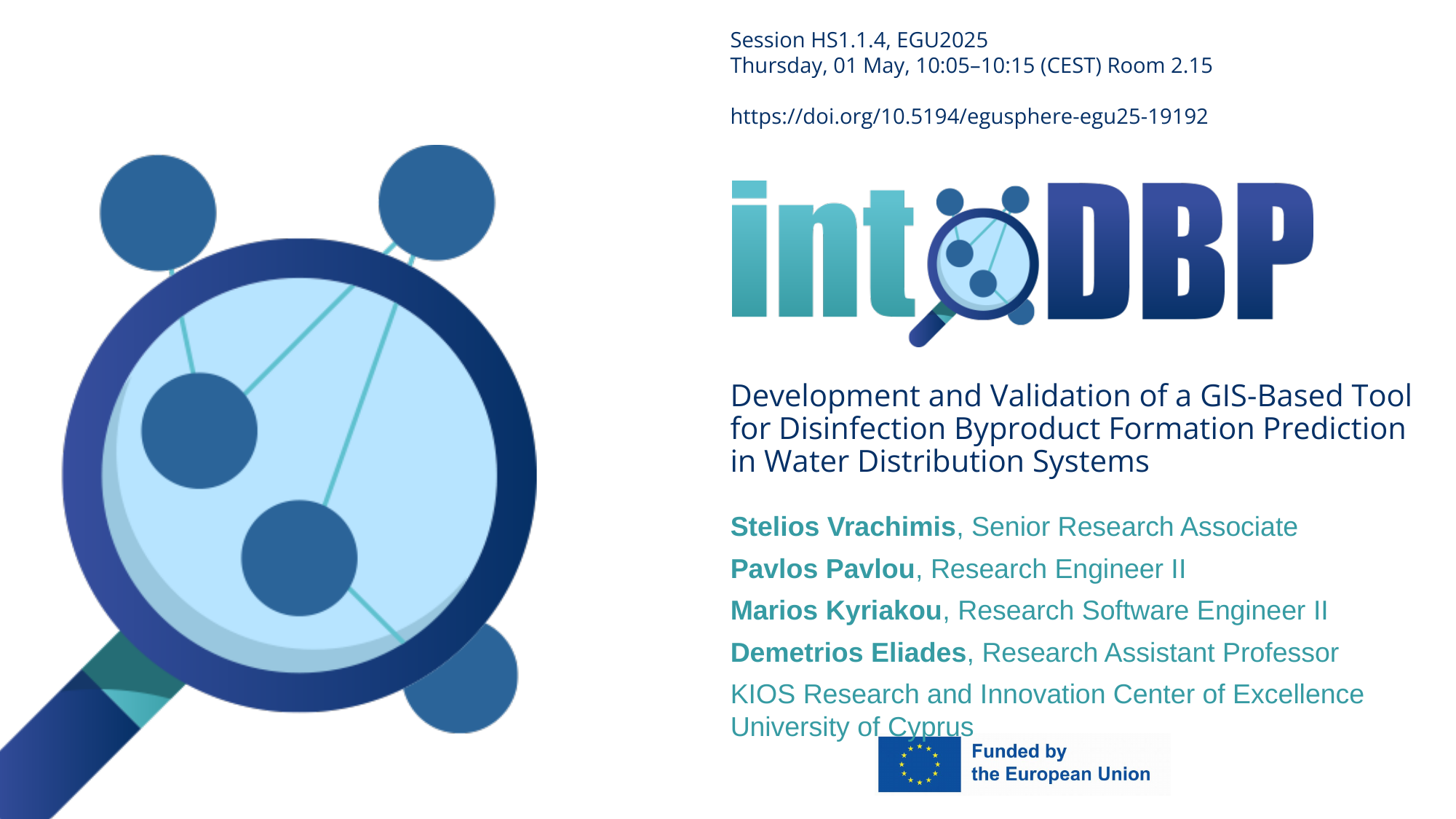

Session HS1.1.4, EGU2025
Thursday, 01 May, 10:05–10:15 (CEST) Room 2.15

https://doi.org/10.5194/egusphere-egu25-19192
# Development and Validation of a GIS-Based Tool for Disinfection Byproduct Formation Prediction in Water Distribution Systems
Stelios Vrachimis, Senior Research Associate
Pavlos Pavlou, Research Engineer II
Marios Kyriakou, Research Software Engineer II
Demetrios Eliades, Research Assistant Professor
KIOS Research and Innovation Center of Excellence
University of Cyprus